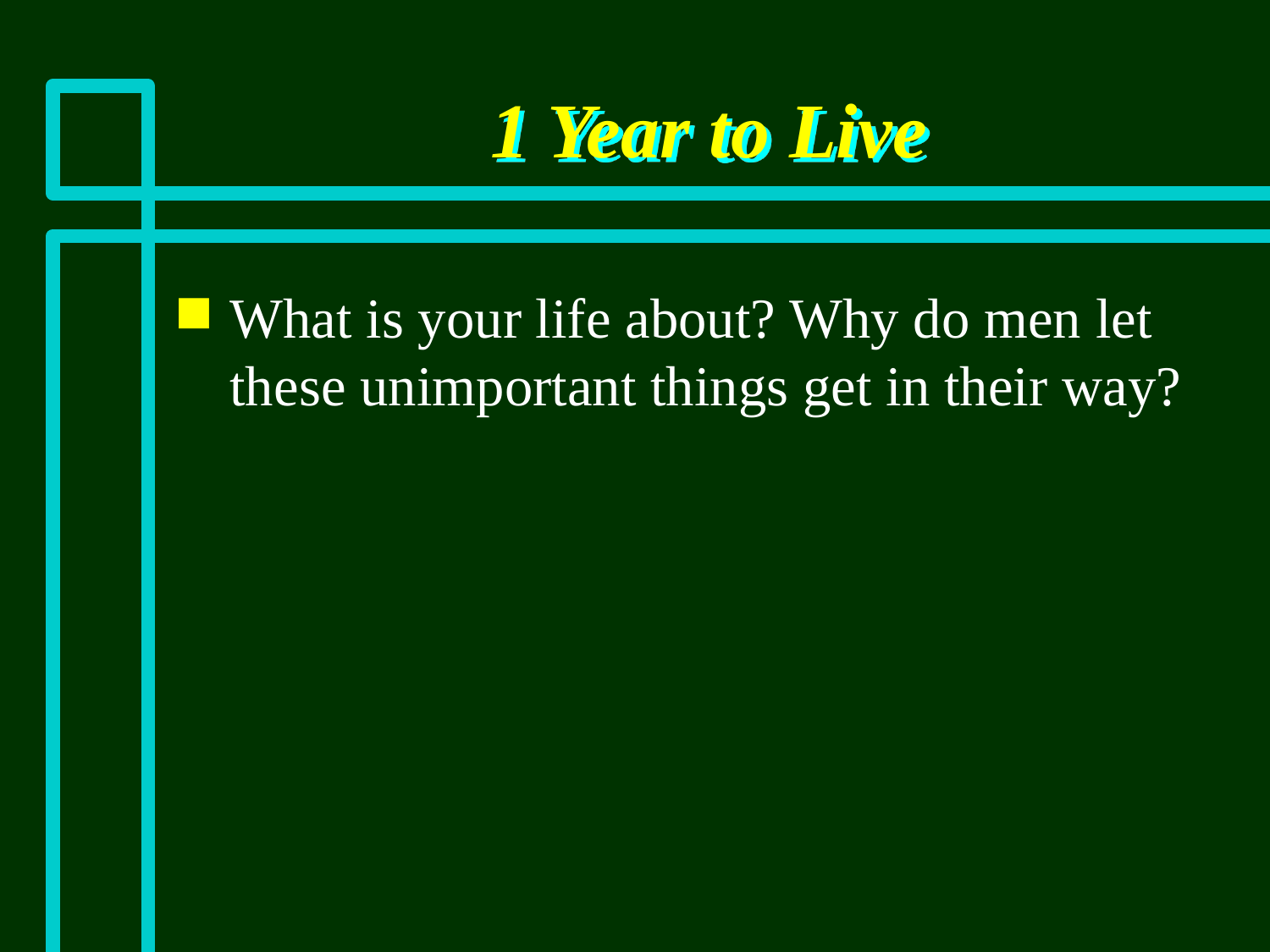

# 1 Year to Live
What is your life about? Why do men let these unimportant things get in their way?